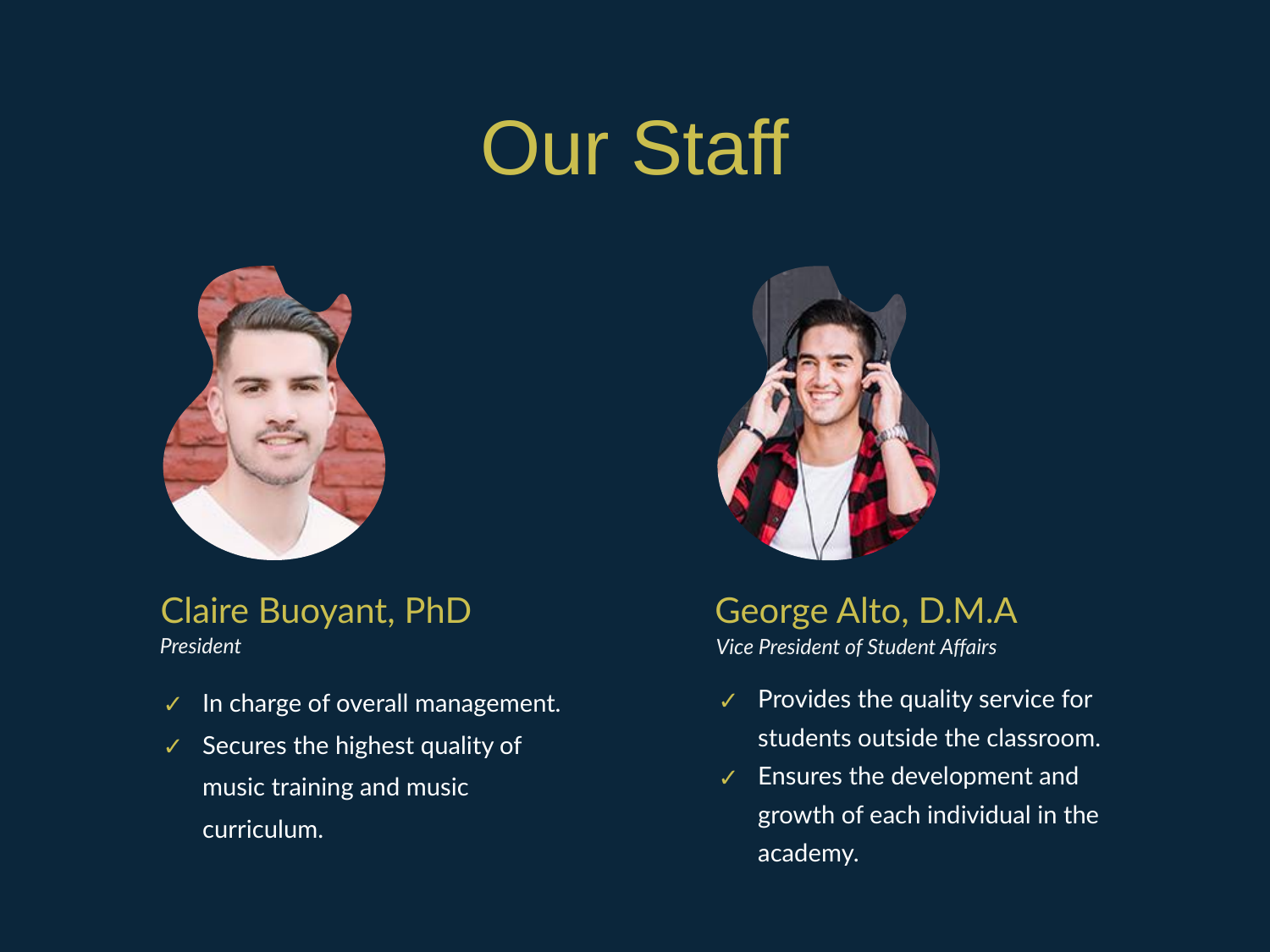

Our Staff

Claire Buoyant, PhD
George Alto, D.M.A
President
Vice President of Student Affairs
Provides the quality service for students outside the classroom.
Ensures the development and growth of each individual in the academy.
In charge of overall management.
Secures the highest quality of music training and music curriculum.